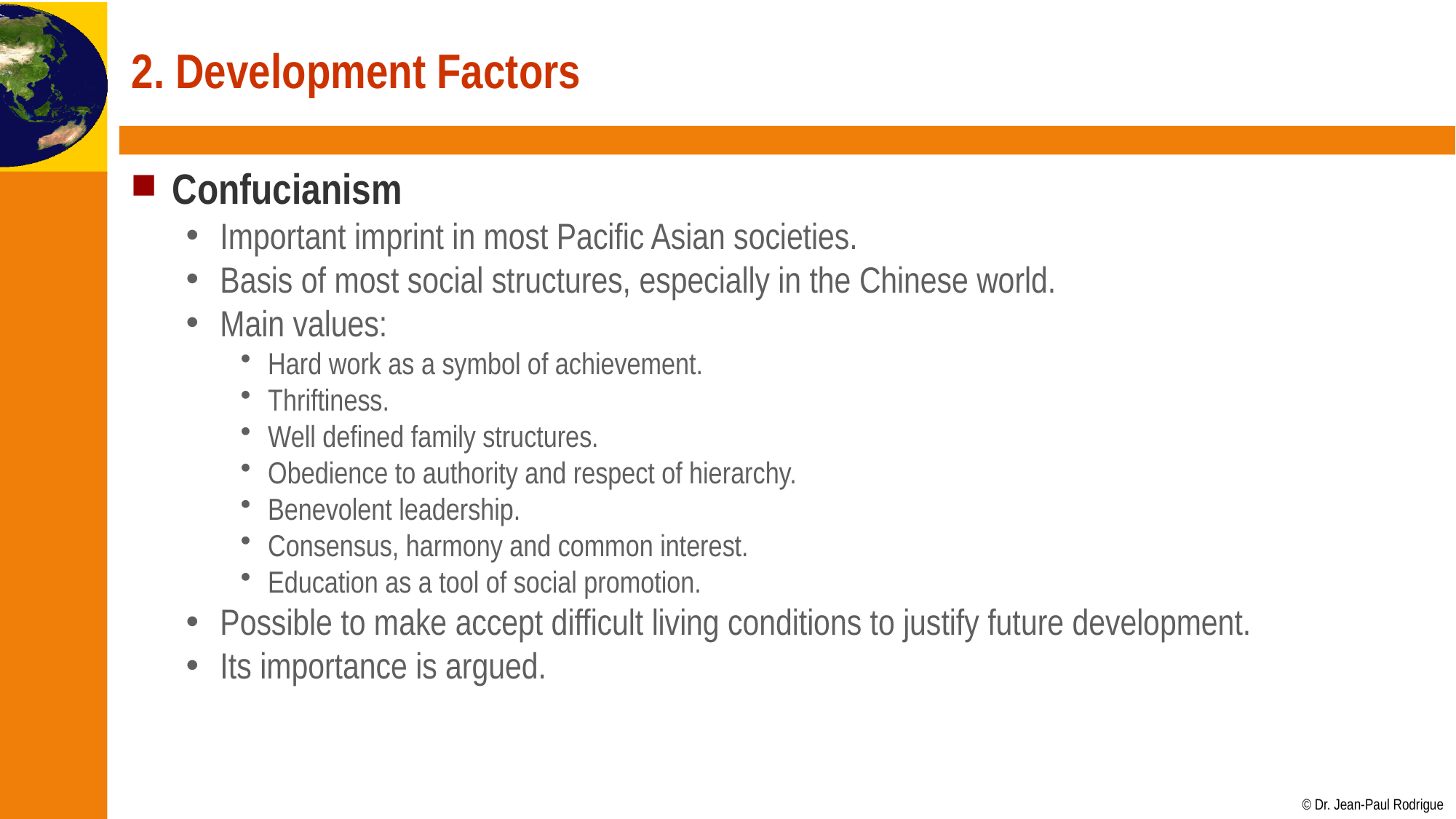

# 2. Development Factors
Confucianism
Important imprint in most Pacific Asian societies.
Basis of most social structures, especially in the Chinese world.
Main values:
Hard work as a symbol of achievement.
Thriftiness.
Well defined family structures.
Obedience to authority and respect of hierarchy.
Benevolent leadership.
Consensus, harmony and common interest.
Education as a tool of social promotion.
Possible to make accept difficult living conditions to justify future development.
Its importance is argued.